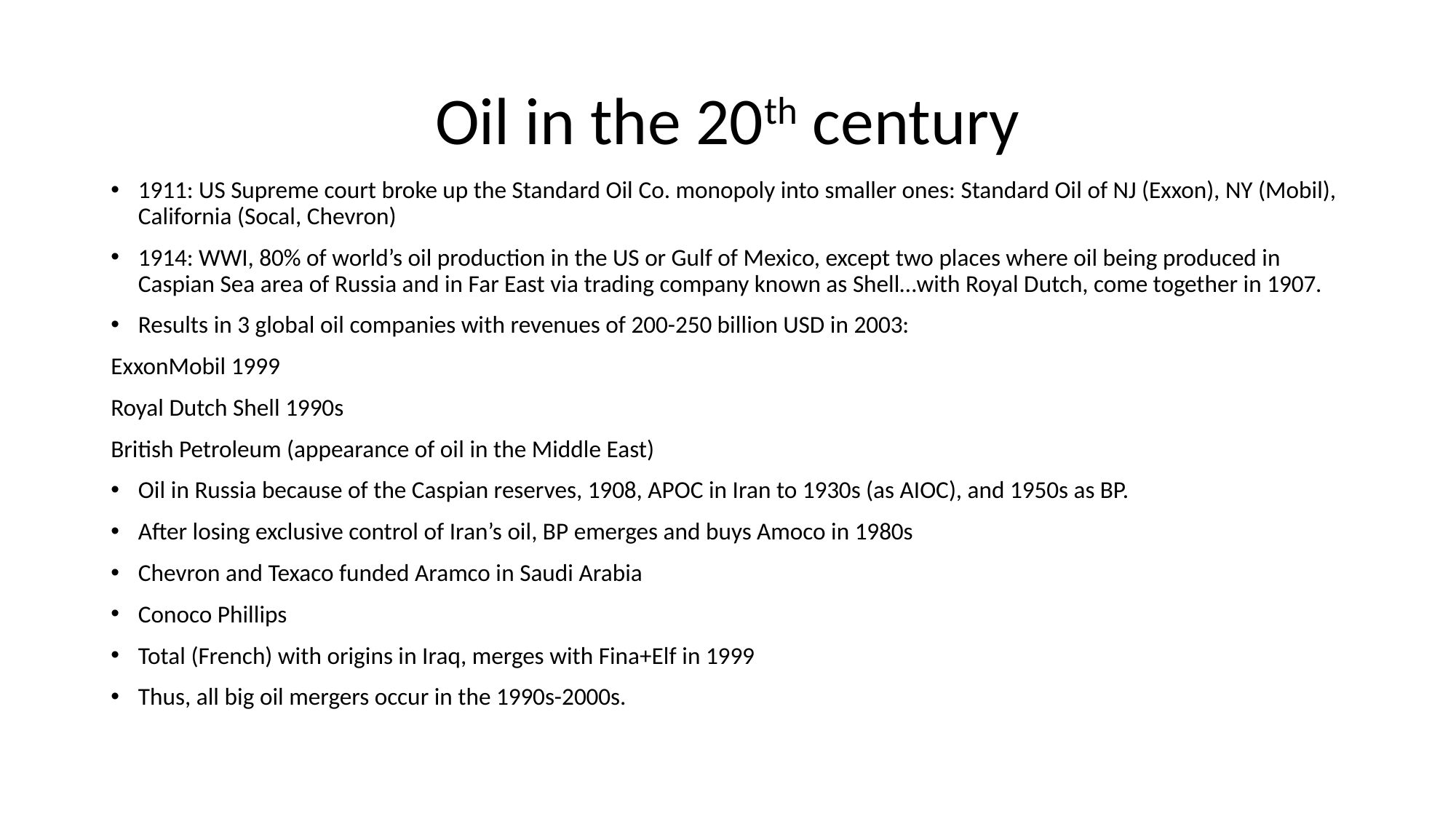

# Oil in the 20th century
1911: US Supreme court broke up the Standard Oil Co. monopoly into smaller ones: Standard Oil of NJ (Exxon), NY (Mobil), California (Socal, Chevron)
1914: WWI, 80% of world’s oil production in the US or Gulf of Mexico, except two places where oil being produced in Caspian Sea area of Russia and in Far East via trading company known as Shell…with Royal Dutch, come together in 1907.
Results in 3 global oil companies with revenues of 200-250 billion USD in 2003:
ExxonMobil 1999
Royal Dutch Shell 1990s
British Petroleum (appearance of oil in the Middle East)
Oil in Russia because of the Caspian reserves, 1908, APOC in Iran to 1930s (as AIOC), and 1950s as BP.
After losing exclusive control of Iran’s oil, BP emerges and buys Amoco in 1980s
Chevron and Texaco funded Aramco in Saudi Arabia
Conoco Phillips
Total (French) with origins in Iraq, merges with Fina+Elf in 1999
Thus, all big oil mergers occur in the 1990s-2000s.